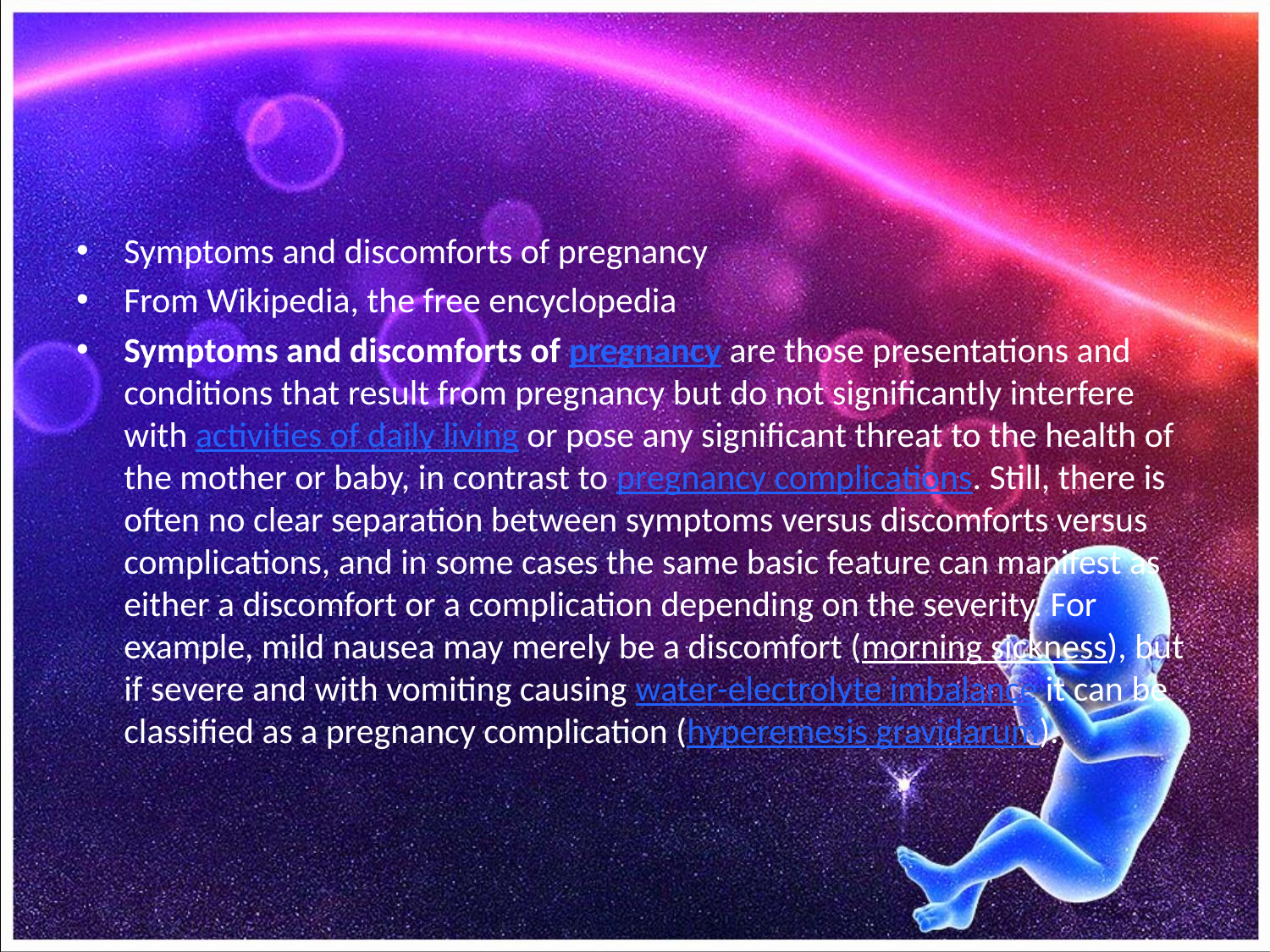

#
Symptoms and discomforts of pregnancy
From Wikipedia, the free encyclopedia
Symptoms and discomforts of pregnancy are those presentations and conditions that result from pregnancy but do not significantly interfere with activities of daily living or pose any significant threat to the health of the mother or baby, in contrast to pregnancy complications. Still, there is often no clear separation between symptoms versus discomforts versus complications, and in some cases the same basic feature can manifest as either a discomfort or a complication depending on the severity. For example, mild nausea may merely be a discomfort (morning sickness), but if severe and with vomiting causing water-electrolyte imbalance it can be classified as a pregnancy complication (hyperemesis gravidarum).